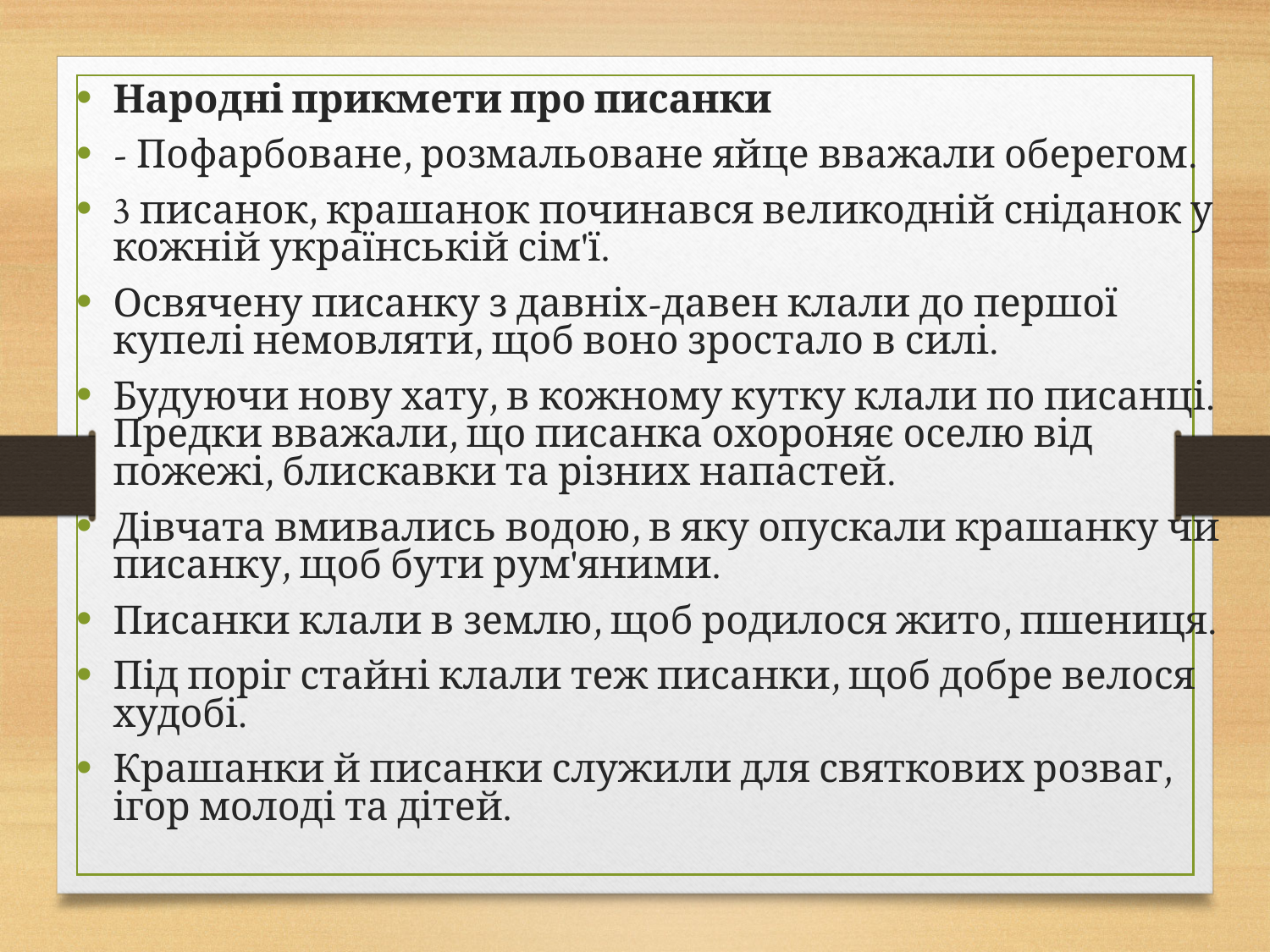

Народні прикмети про писанки
- Пофарбоване, розмальоване яйце вважали оберегом.
3 писанок, крашанок починався великодній сніданок у кожній українській сім'ї.
Освячену писанку з давніх-давен клали до першої купелі немовляти, щоб воно зростало в силі.
Будуючи нову хату, в кожному кутку клали по писанці. Предки вважали, що писанка охороняє оселю від пожежі, блискавки та різних напастей.
Дівчата вмивались водою, в яку опускали крашанку чи писанку, щоб бути рум'яними.
Писанки клали в землю, щоб родилося жито, пшениця.
Під поріг стайні клали теж писанки, щоб добре велося худобі.
Крашанки й писанки служили для святкових розваг, ігор молоді та дітей.